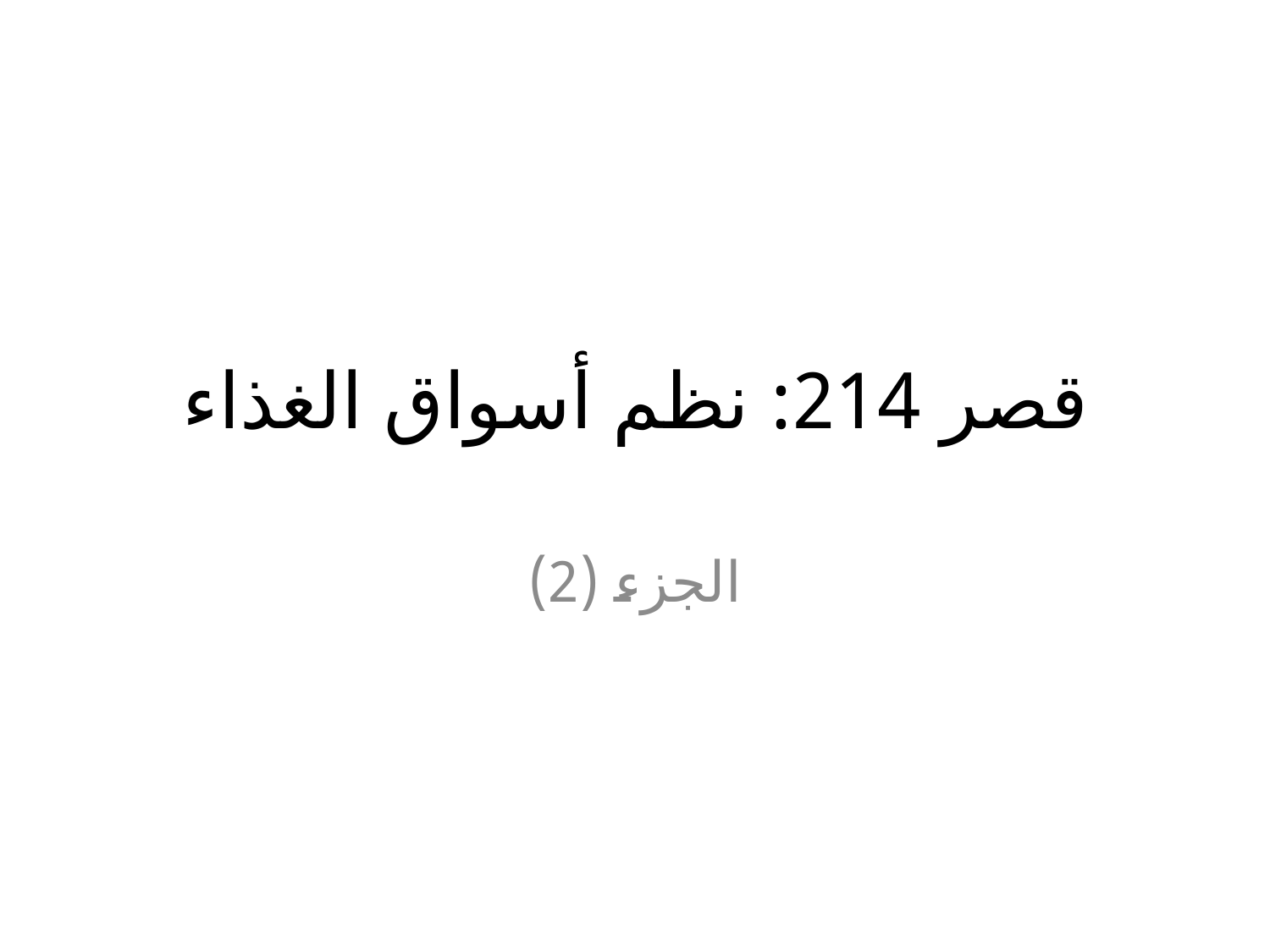

# قصر 214: نظم أسواق الغذاء
الجزء (2)